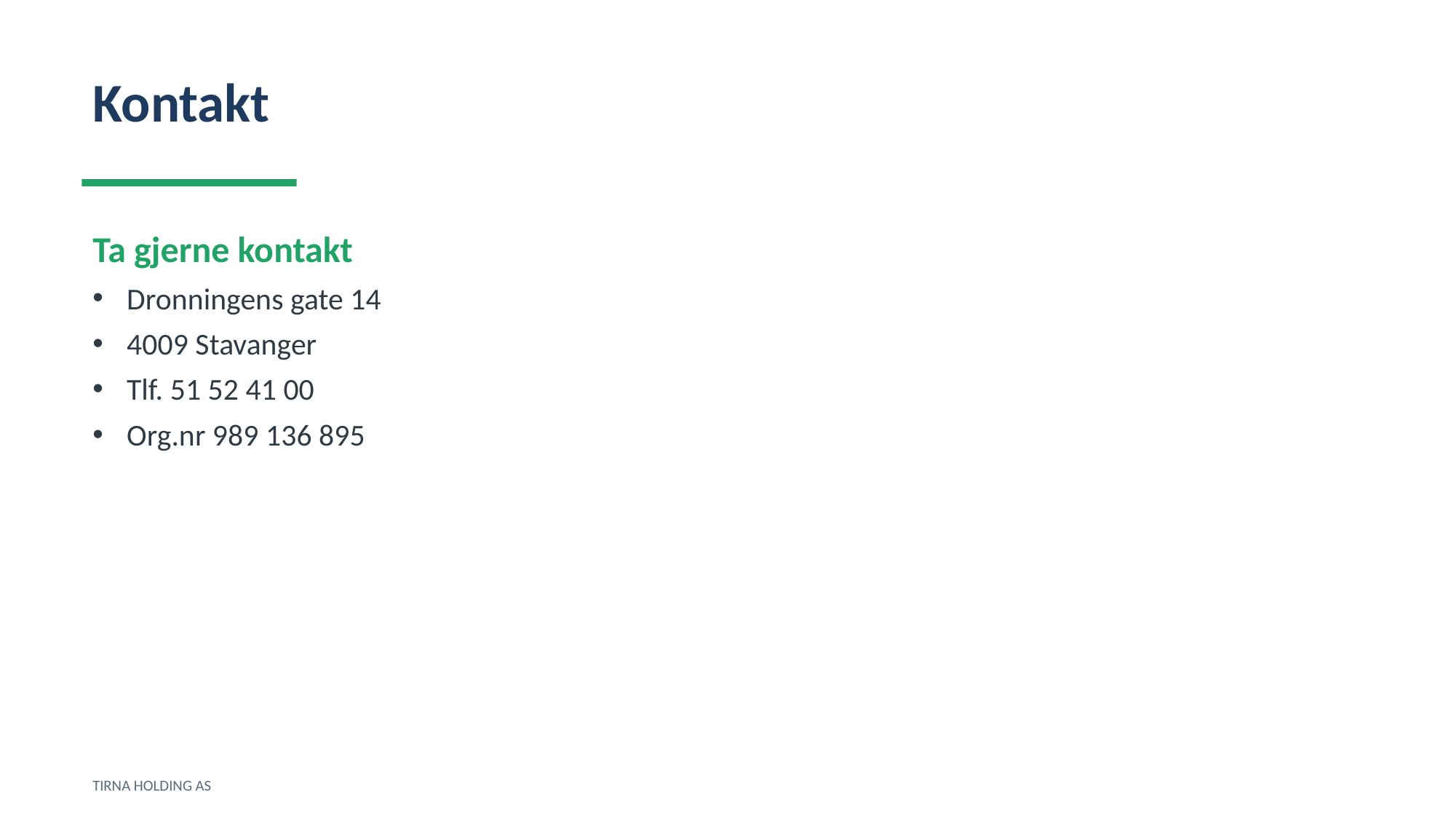

Kontakt

Ta gjerne kontakt
Dronningens gate 14
4009 Stavanger
Tlf. 51 52 41 00
Org.nr 989 136 895
TIRNA HOLDING AS